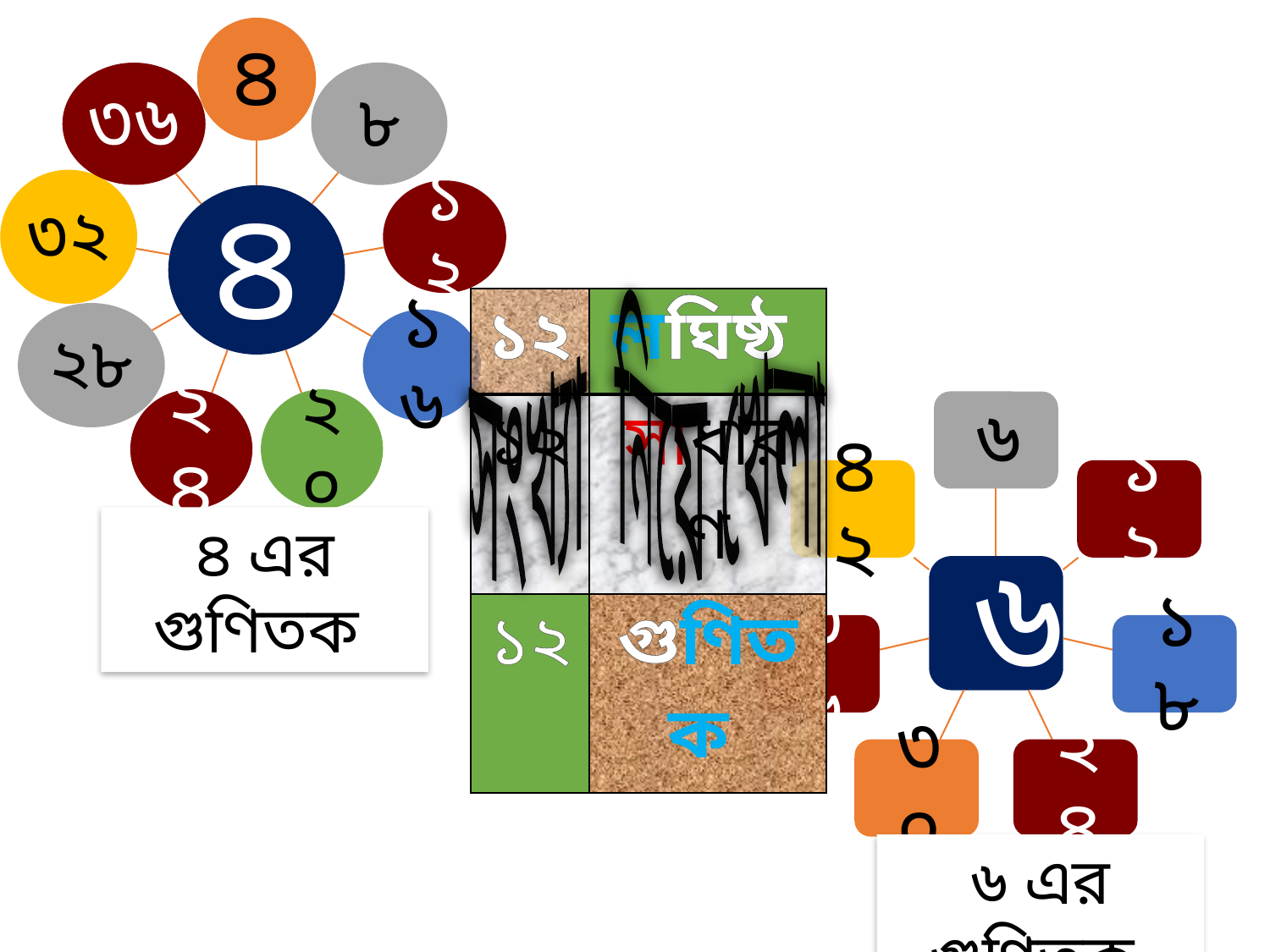

৪

৪

৮

১২

১৬

২০

২৪

২৮

৩২

৩৬
সংখ্যা  নিয়ে খেলা
| ১২ | লঘিষ্ঠ |
| --- | --- |
| ১২ | সাধারণ |
| ১২ | গুণিতক |
৬
৬
১২
১৮
২৪
৩০
৩৬
৪২
৪ এর গুণিতক
৬ এর গুণিতক